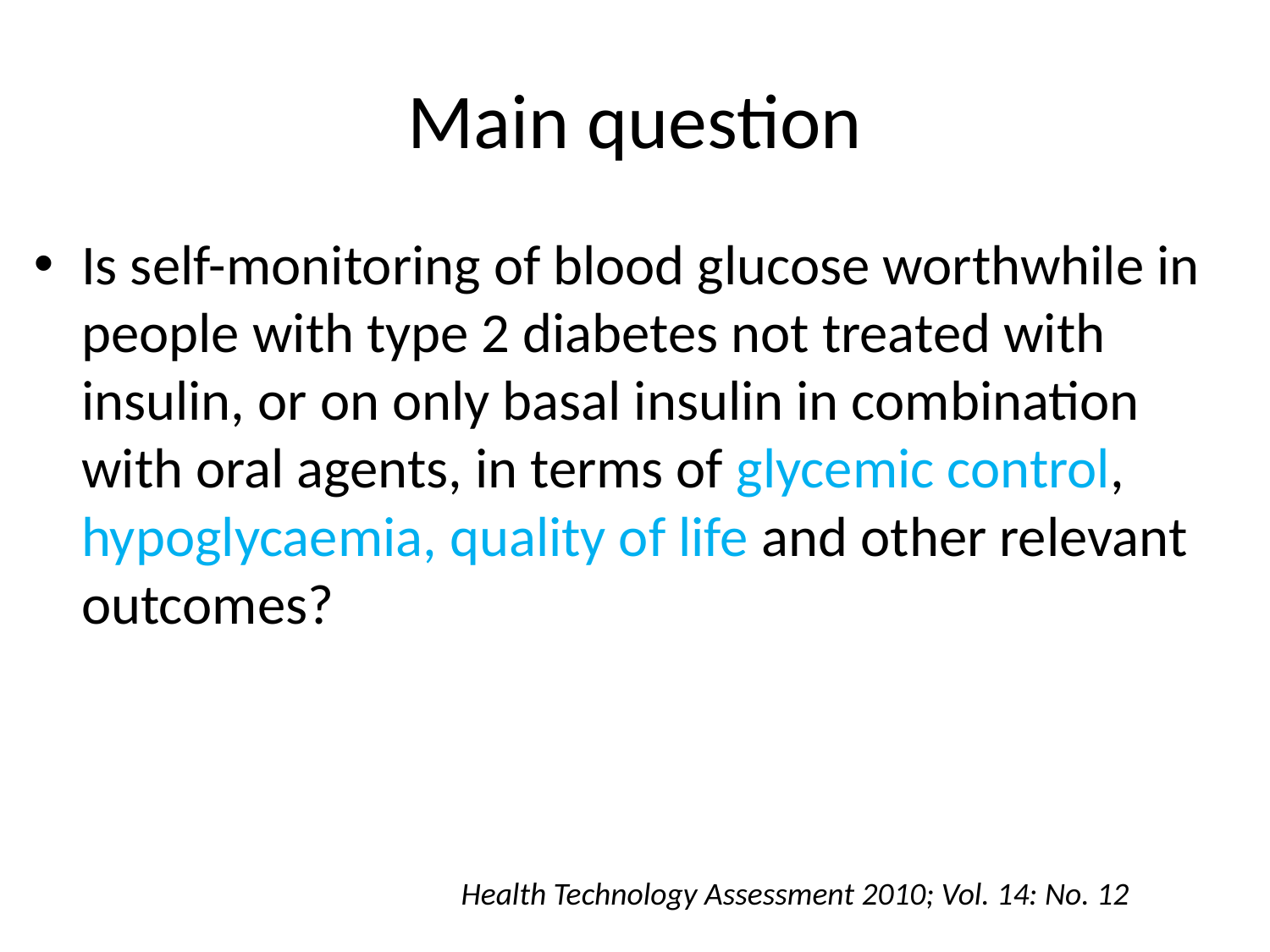

# Main question
Is self-monitoring of blood glucose worthwhile in people with type 2 diabetes not treated with insulin, or on only basal insulin in combination with oral agents, in terms of glycemic control, hypoglycaemia, quality of life and other relevant outcomes?
Health Technology Assessment 2010; Vol. 14: No. 12